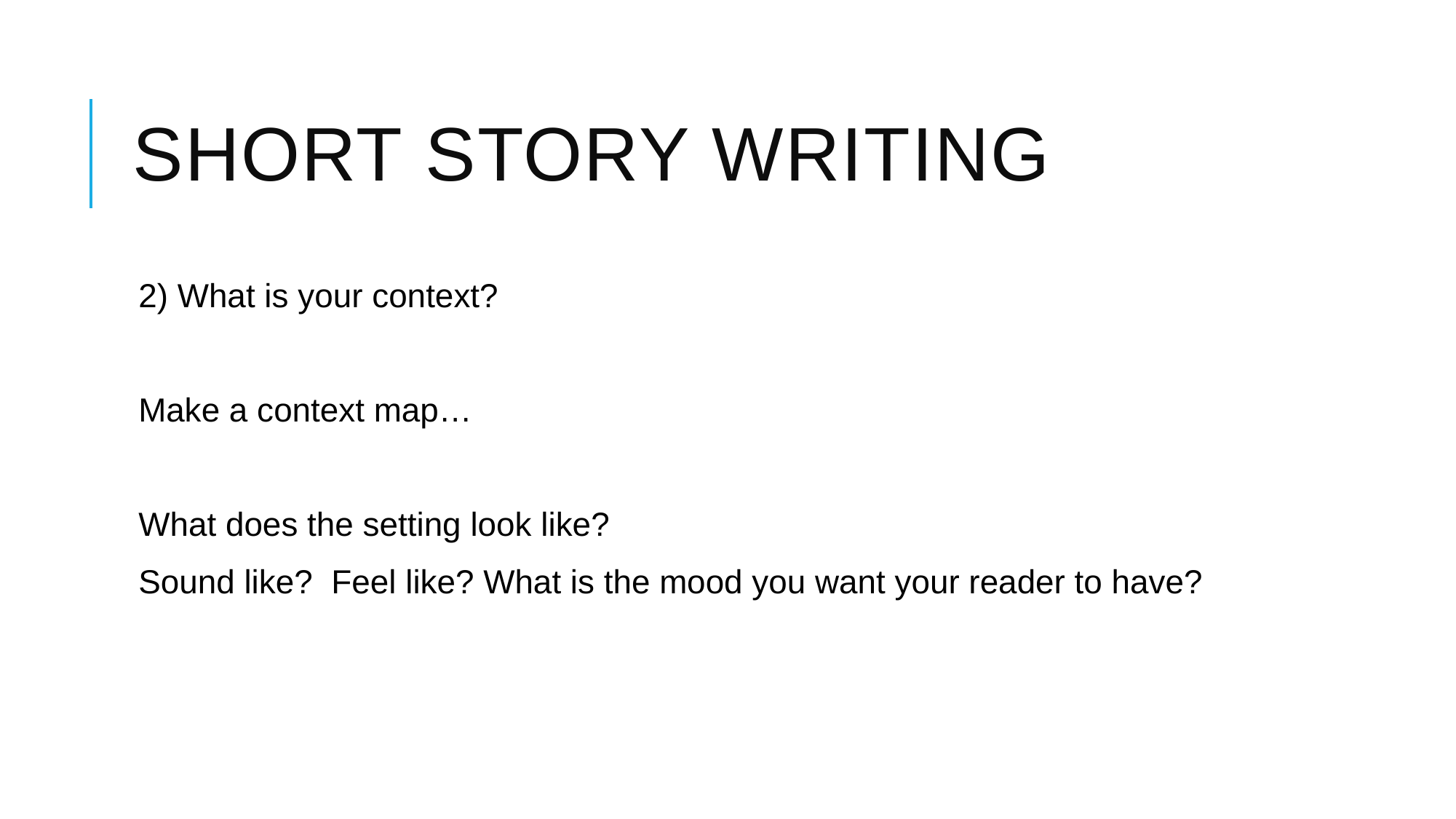

# Short story writing
2) What is your context?

Make a context map…

What does the setting look like?
Sound like?  Feel like? What is the mood you want your reader to have?